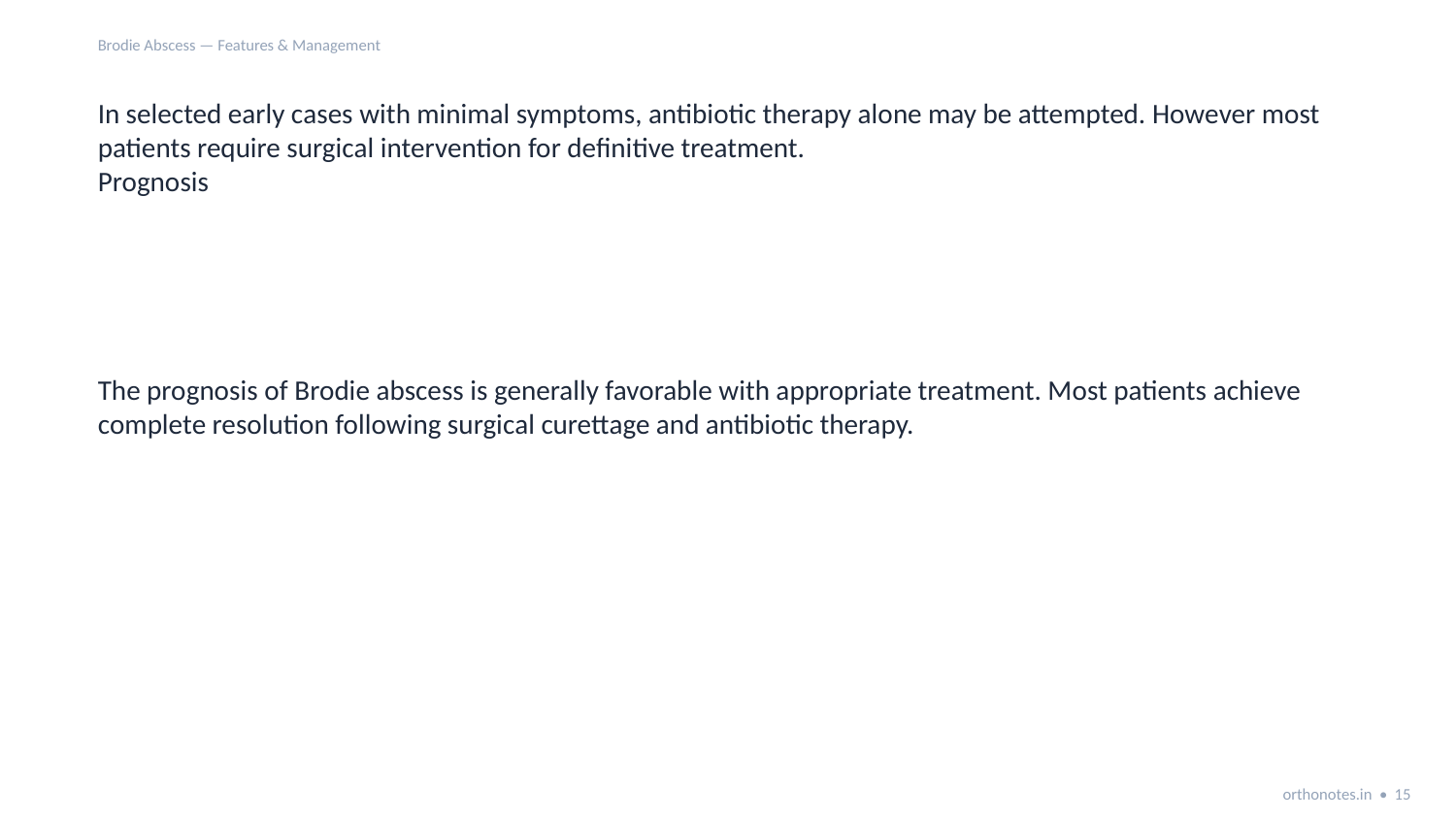

Brodie Abscess — Features & Management
In selected early cases with minimal symptoms, antibiotic therapy alone may be attempted. However most patients require surgical intervention for definitive treatment.
Prognosis
The prognosis of Brodie abscess is generally favorable with appropriate treatment. Most patients achieve complete resolution following surgical curettage and antibiotic therapy.
orthonotes.in  •  15